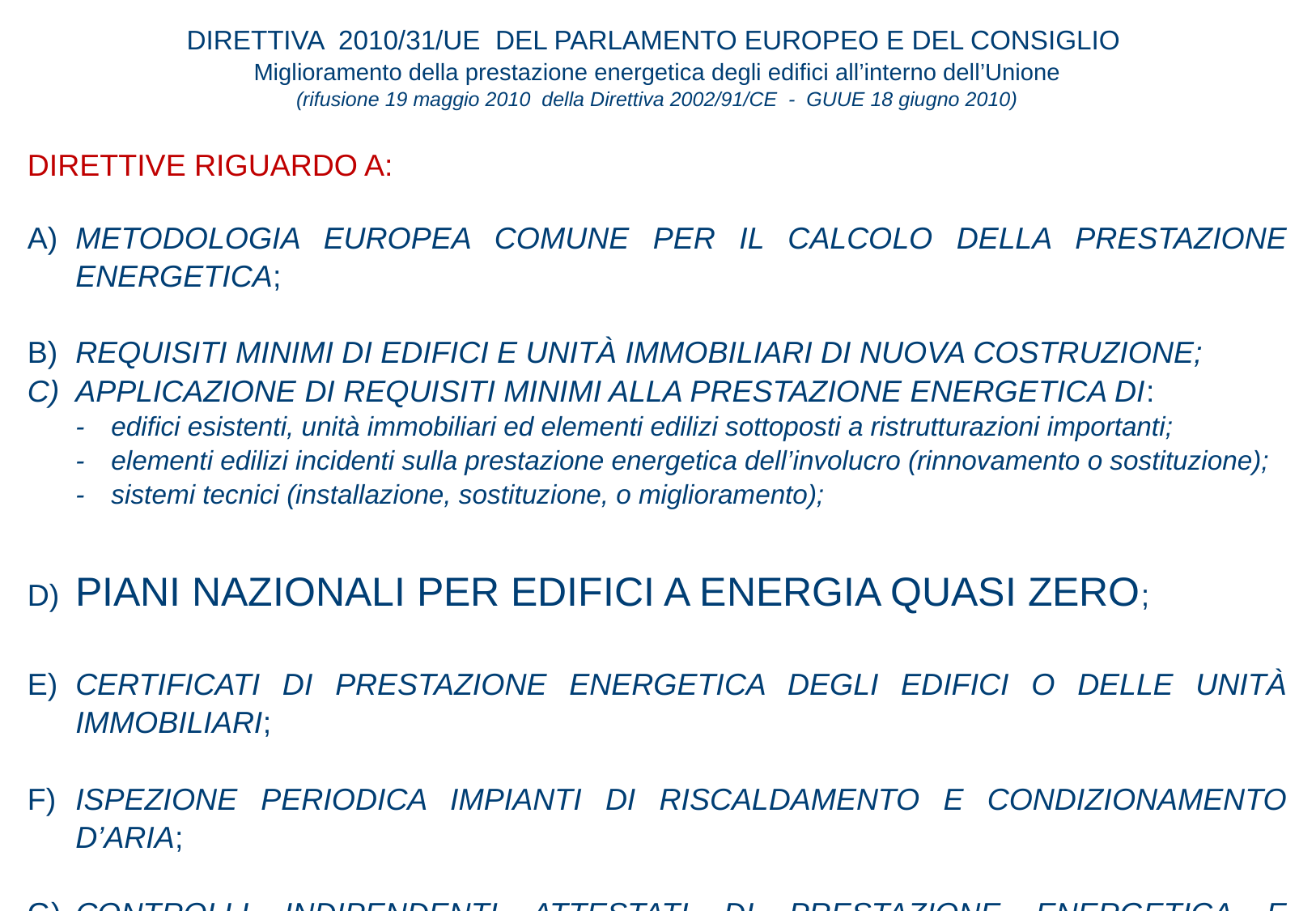

DIRETTIVA  2010/31/UE  DEL PARLAMENTO EUROPEO E DEL CONSIGLIO
Miglioramento della prestazione energetica degli edifici all’interno dell’Unione
(rifusione 19 maggio 2010  della Direttiva 2002/91/CE  -  GUUE 18 giugno 2010)

Direttive riguardo a:

a)	metodologia europea comune per il calcolo della prestazione energetica;

b)	requisiti minimi di edifici e unità immobiliari di nuova costruzione;
c)	applicazione di requisiti minimi alla prestazione energetica di:
- 	edifici esistenti, unità immobiliari ed elementi edilizi sottoposti a ristrutturazioni importanti;
-	elementi edilizi incidenti sulla prestazione energetica dell’involucro (rinnovamento o sostituzione);
-	sistemi tecnici (installazione, sostituzione, o miglioramento);

d)	piani nazionali per edifici a energia quasi zero;

e)	Certificati di PRESTAZIONE energetica degli edifici o delle unità immobiliari;

f)	ispezione periodica impianti di riscaldamento e condizionamento d’aria;

g)	controlli indipendenti attestati di prestazione energetica e rapporti di ispezione.